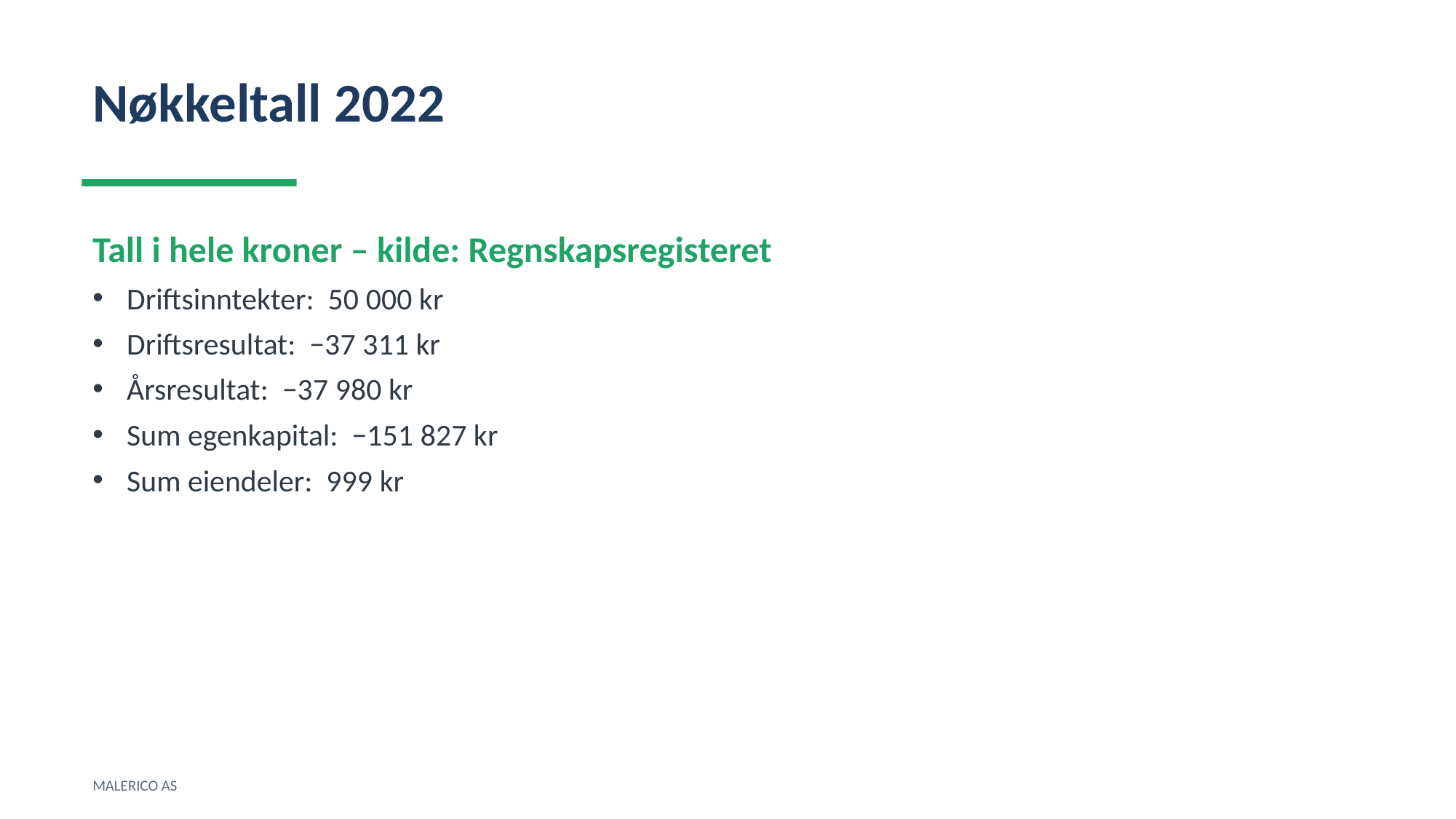

Nøkkeltall 2022

Tall i hele kroner – kilde: Regnskapsregisteret
Driftsinntekter:  50 000 kr
Driftsresultat:  −37 311 kr
Årsresultat:  −37 980 kr
Sum egenkapital:  −151 827 kr
Sum eiendeler:  999 kr
MALERICO AS